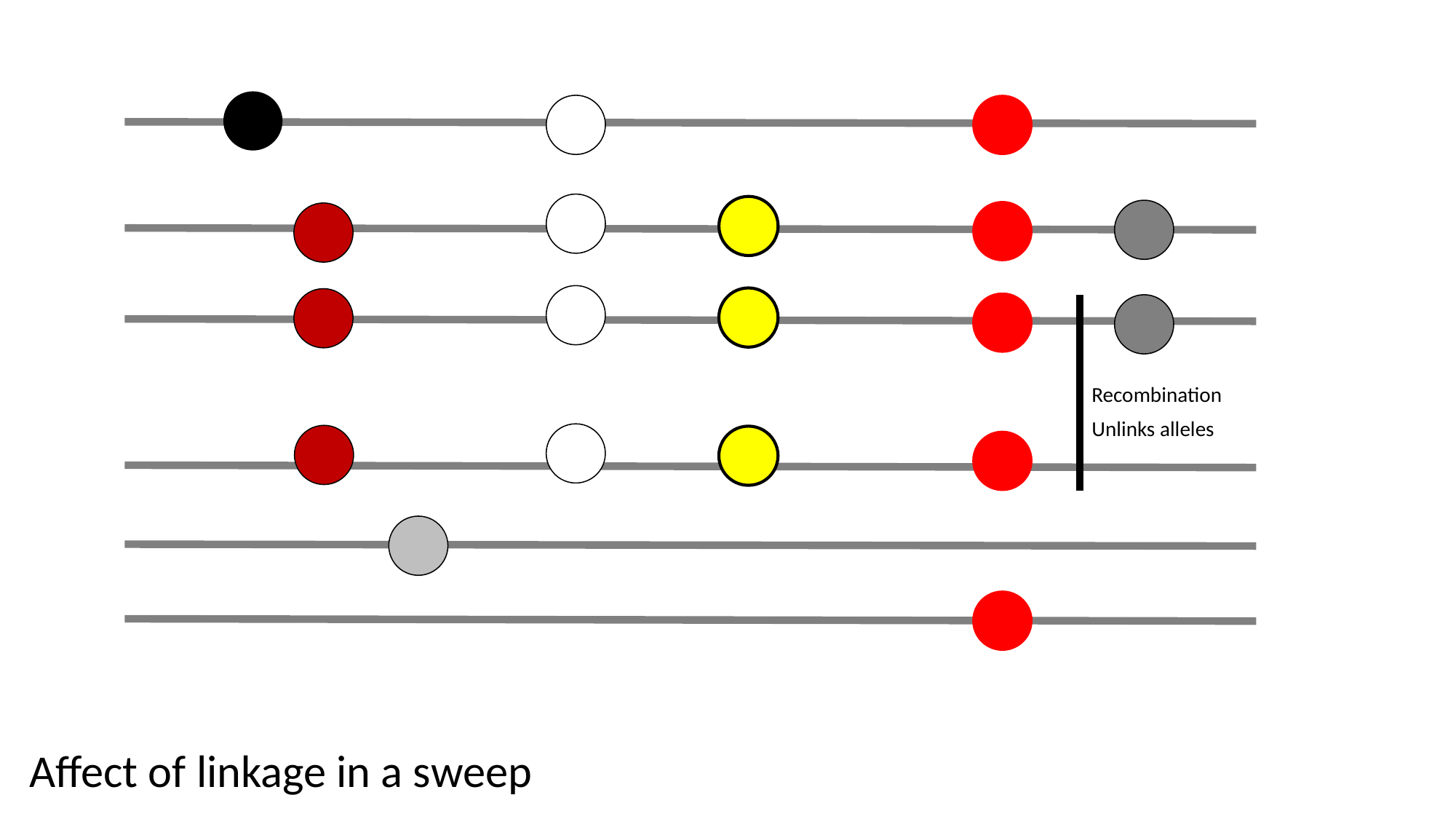

Recombination
Unlinks alleles

Affect of linkage in a sweep